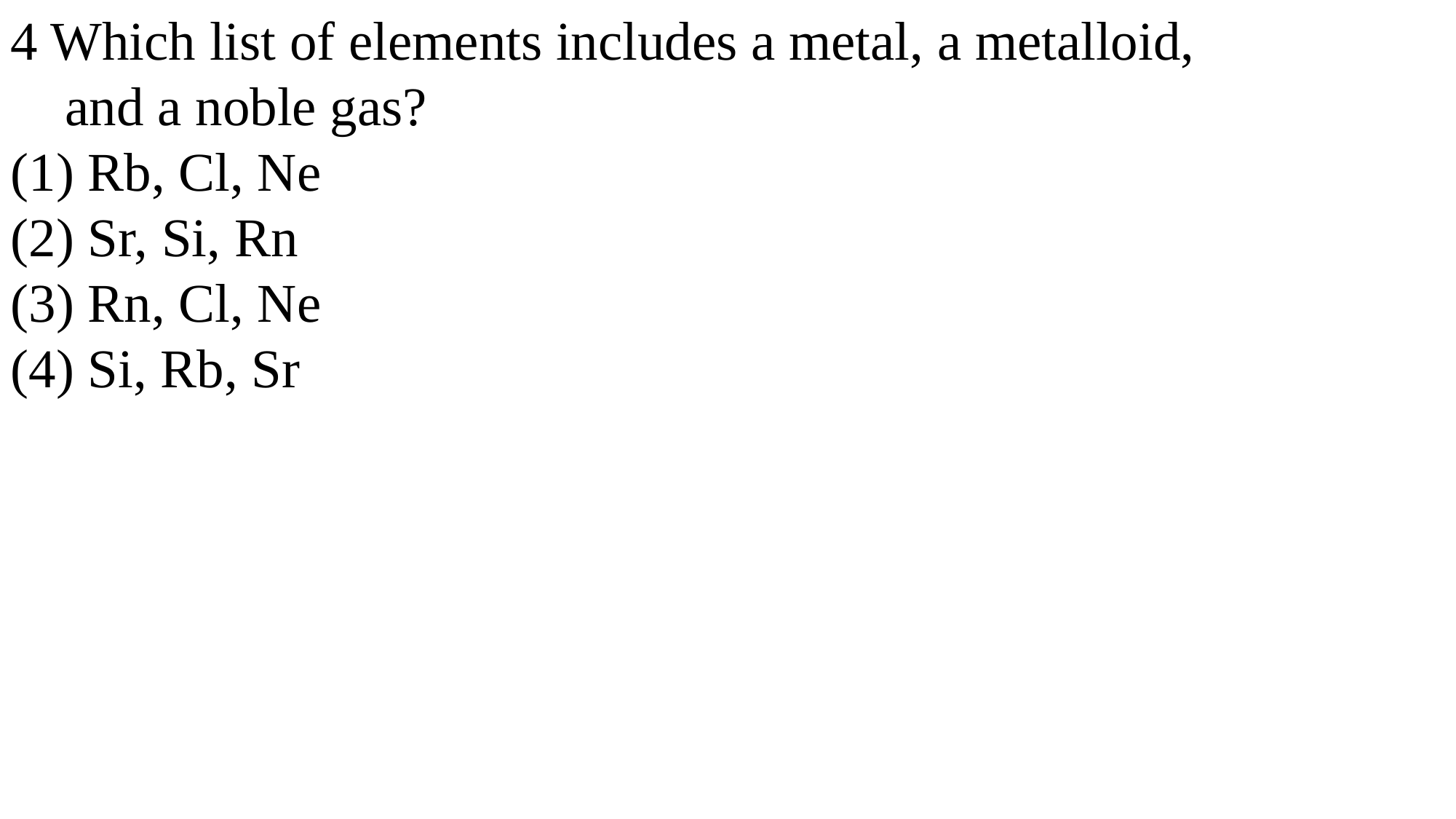

4 Which list of elements includes a metal, a metalloid,
    and a noble gas?
(1) Rb, Cl, Ne
(2) Sr, Si, Rn
(3) Rn, Cl, Ne
(4) Si, Rb, Sr